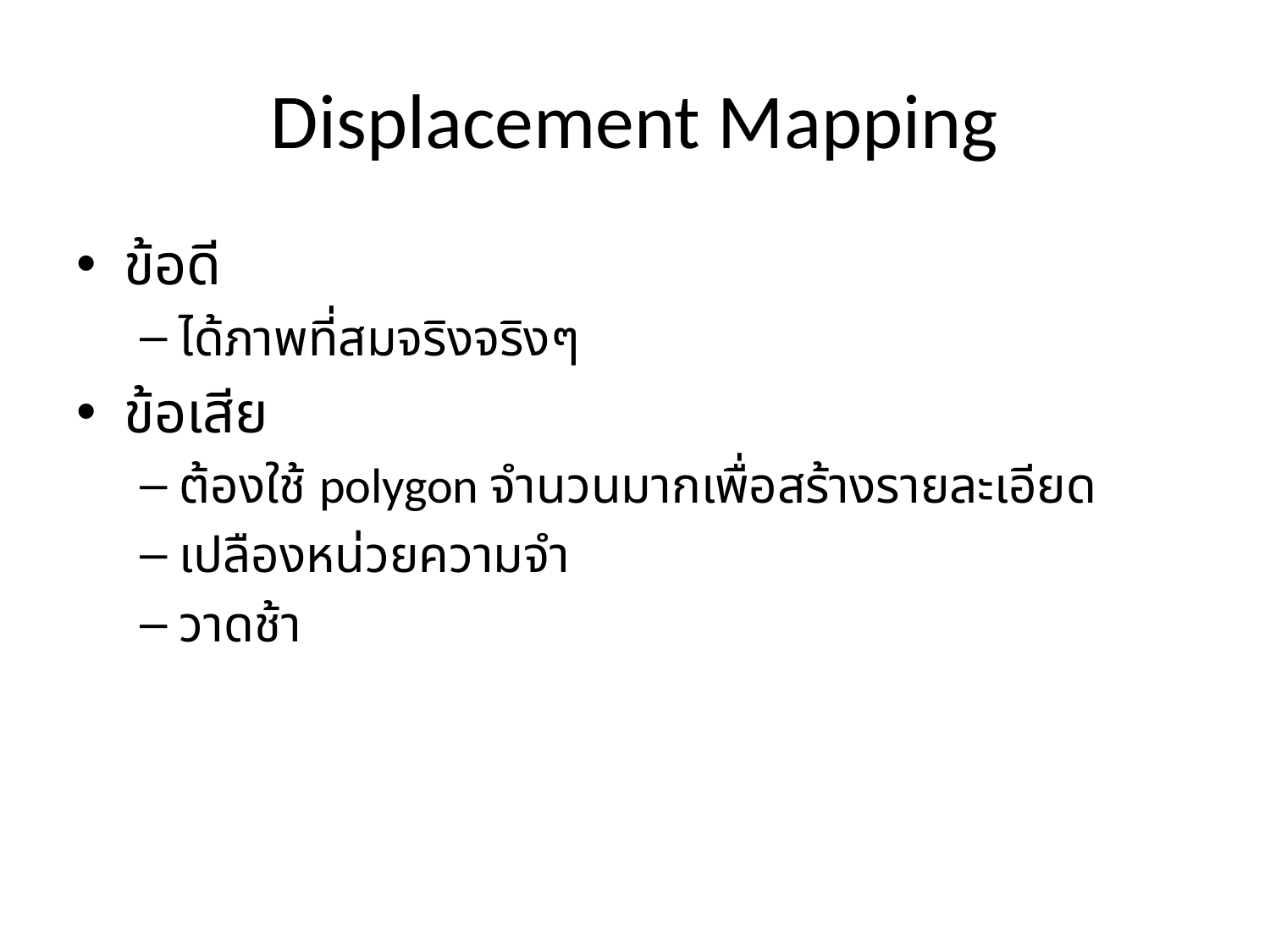

# Displacement Mapping
ข้อดี
ได้ภาพที่สมจริงจริงๆ
ข้อเสีย
ต้องใช้ polygon จำนวนมากเพื่อสร้างรายละเอียด
เปลืองหน่วยความจำ
วาดช้า